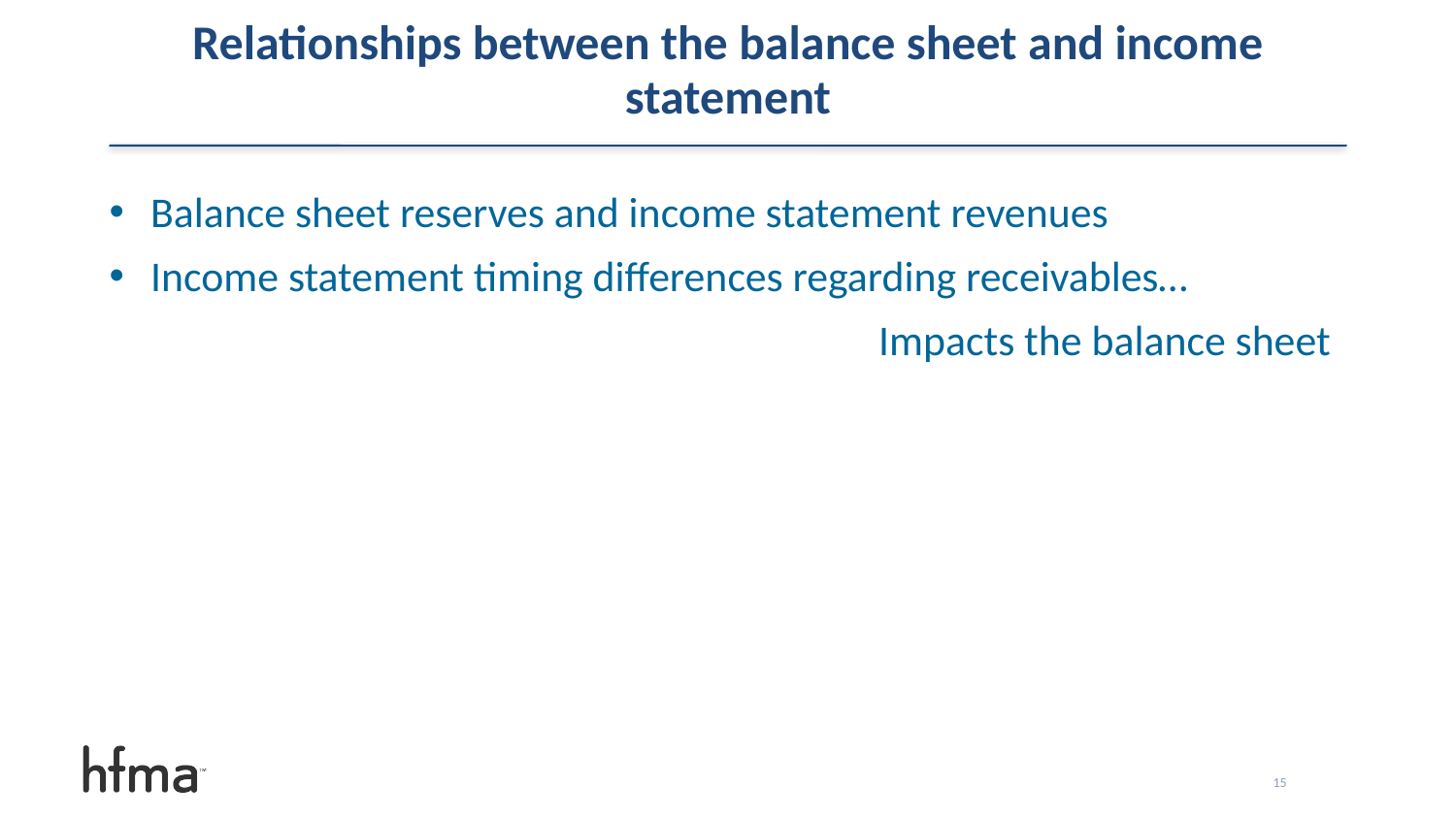

# Relationships between the balance sheet and income statement
Balance sheet reserves and income statement revenues
Income statement timing differences regarding receivables…
						Impacts the balance sheet
15